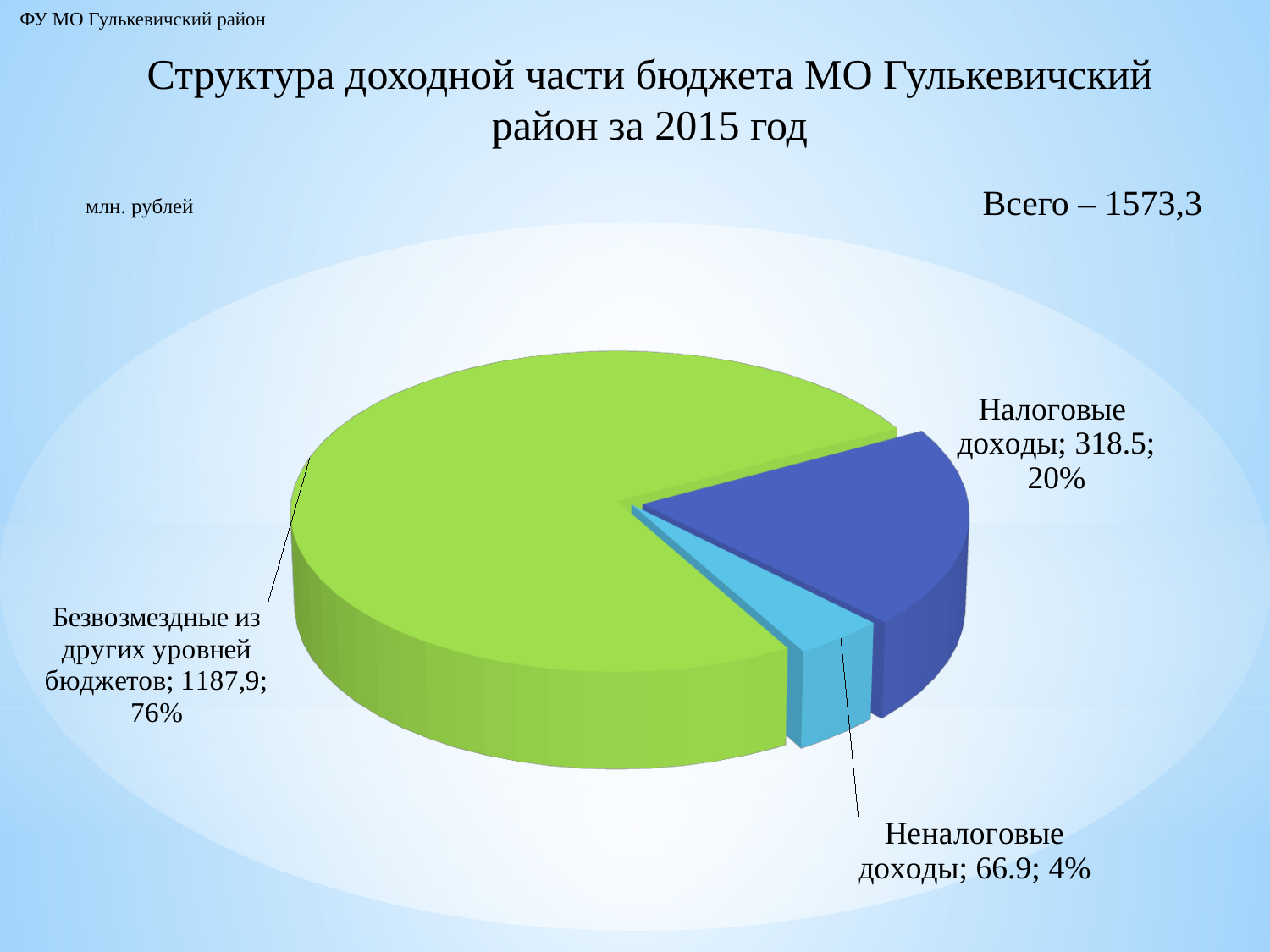

ФУ МО Гулькевичский район
# Структура доходной части бюджета МО Гулькевичский район за 2015 год

[unsupported chart]

Всего – 1573,3
млн. рублей